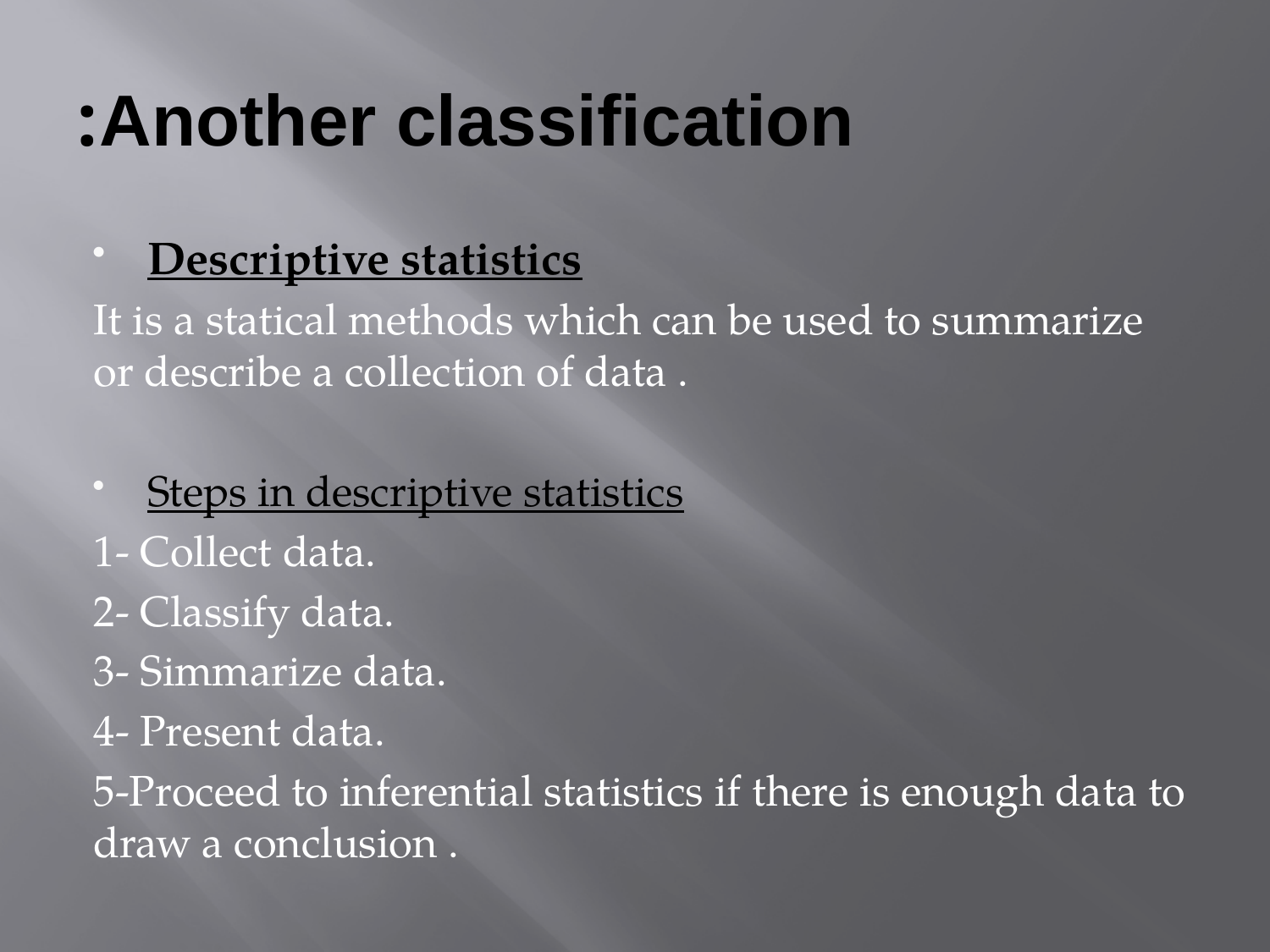

# Another classification:
Descriptive statistics
It is a statical methods which can be used to summarize or describe a collection of data .

Steps in descriptive statistics
1- Collect data.
2- Classify data.
3- Simmarize data.
4- Present data.
5-Proceed to inferential statistics if there is enough data to draw a conclusion .